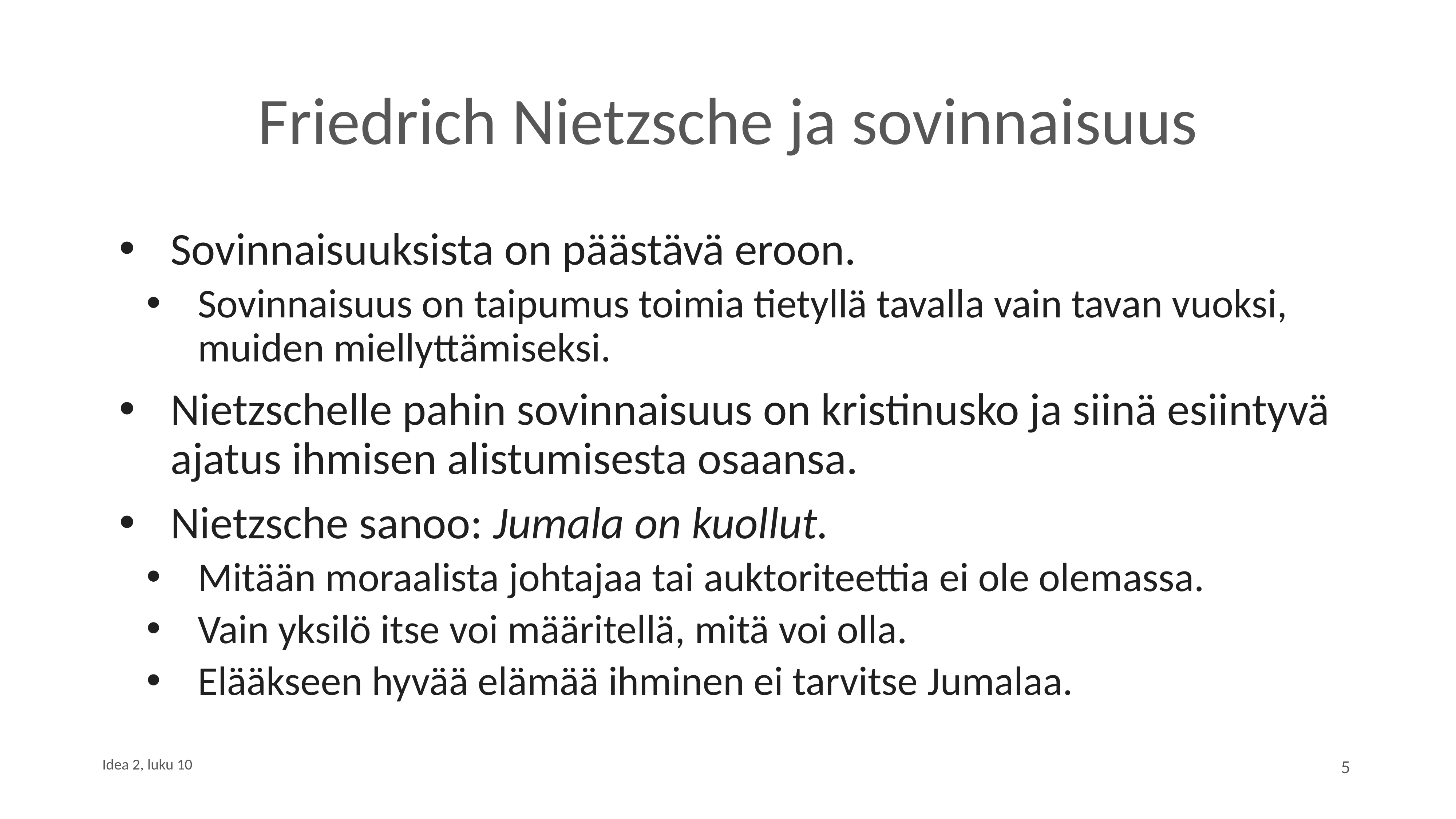

# Friedrich Nietzsche ja sovinnaisuus
Sovinnaisuuksista on päästävä eroon.
Sovinnaisuus on taipumus toimia tietyllä tavalla vain tavan vuoksi, muiden miellyttämiseksi.
Nietzschelle pahin sovinnaisuus on kristinusko ja siinä esiintyvä ajatus ihmisen alistumisesta osaansa.
Nietzsche sanoo: Jumala on kuollut.
Mitään moraalista johtajaa tai auktoriteettia ei ole olemassa.
Vain yksilö itse voi määritellä, mitä voi olla.
Elääkseen hyvää elämää ihminen ei tarvitse Jumalaa.
5
Idea 2, luku 10